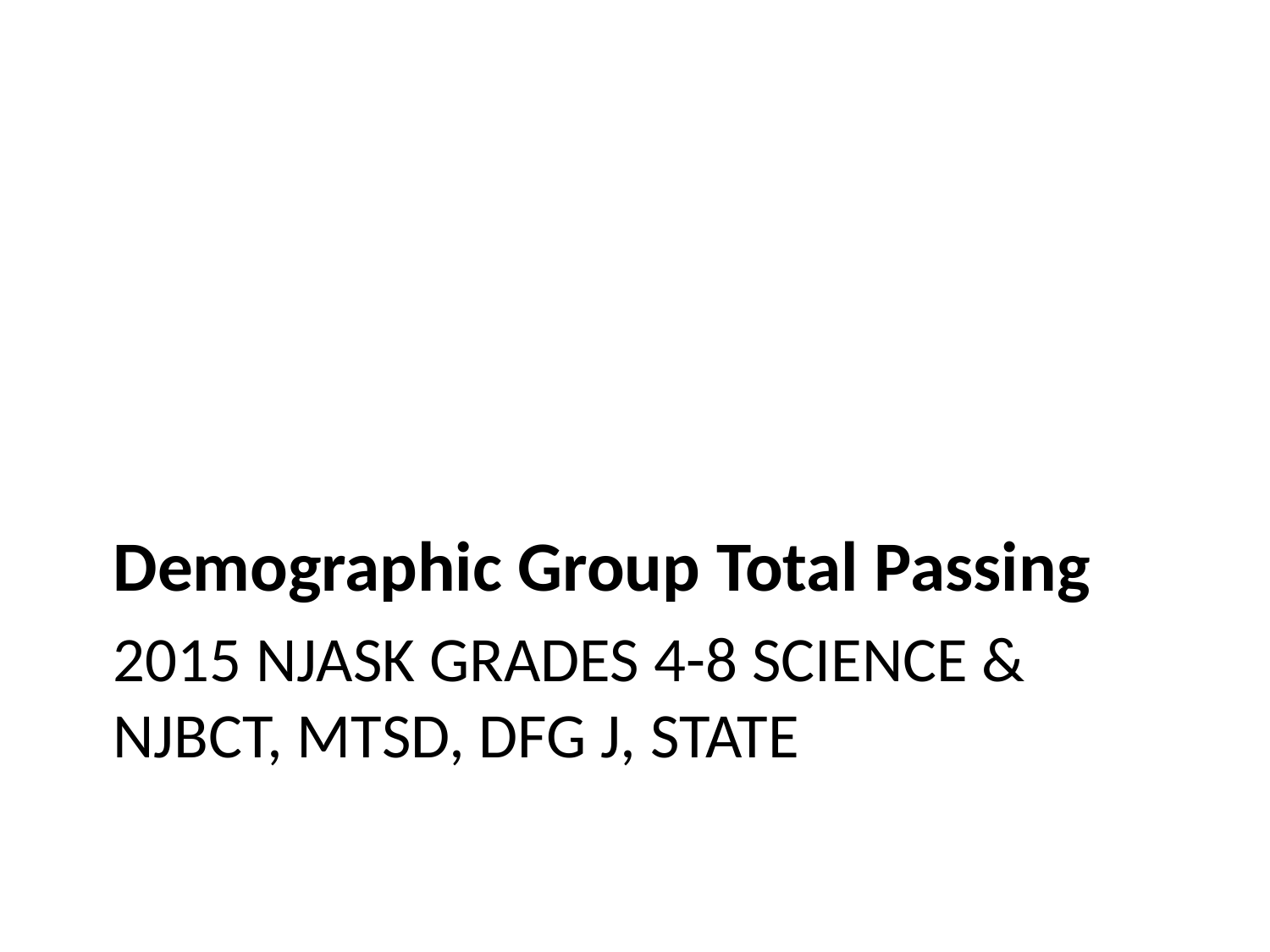

Demographic Group Total Passing
# 2015 NJASK Grades 4-8 Science & NJBCT, MTSD, DFG J, State